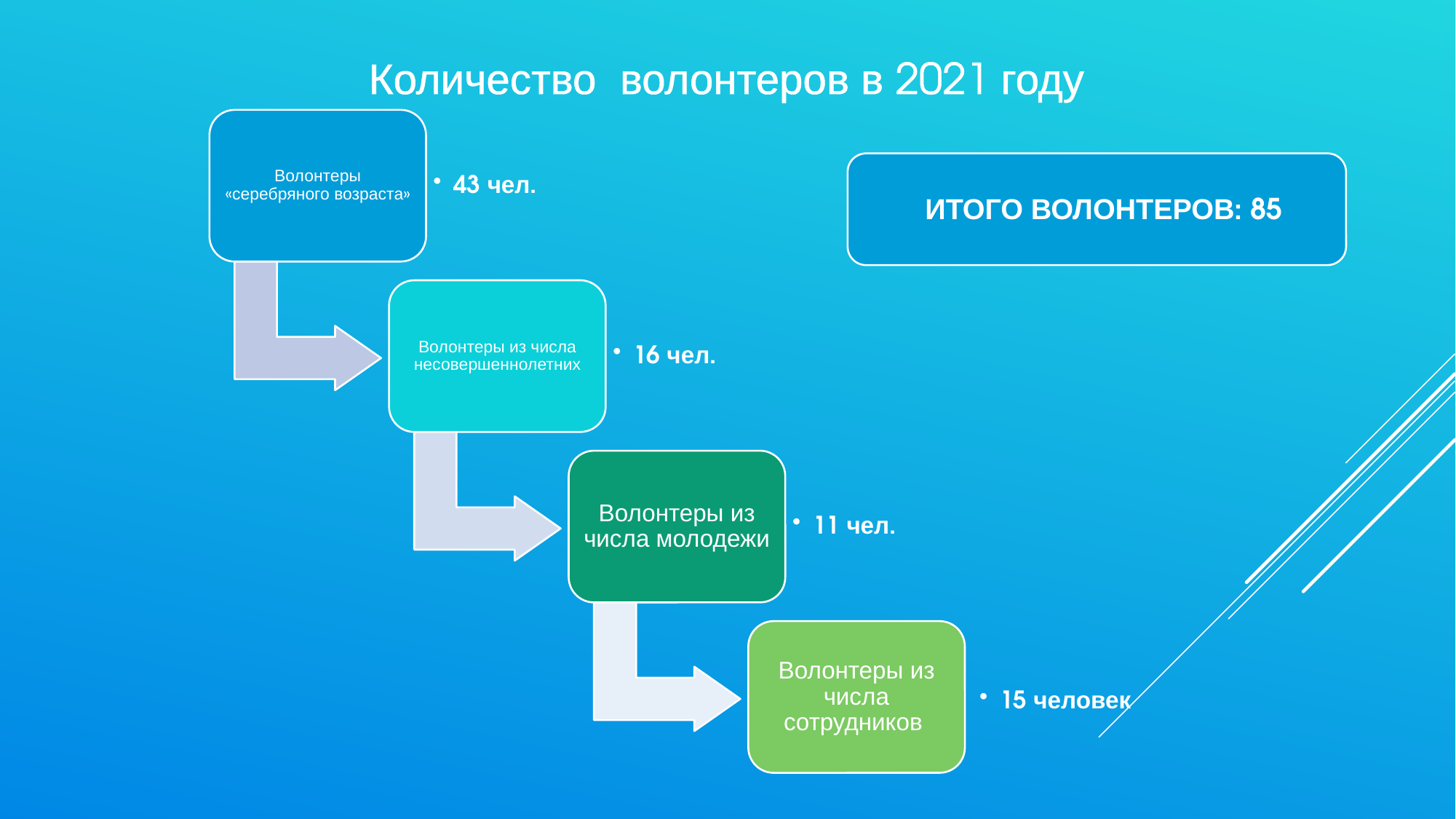

Количество  волонтеров в 2021 году
Волонтеры «серебряного возраста»
43 чел.
Волонтеры из числа несовершеннолетних
16 чел.
Волонтеры из числа молодежи
11 чел.
Волонтеры из числа сотрудников
15 человек

ИТОГО ВОЛОНТЕРОВ: 85